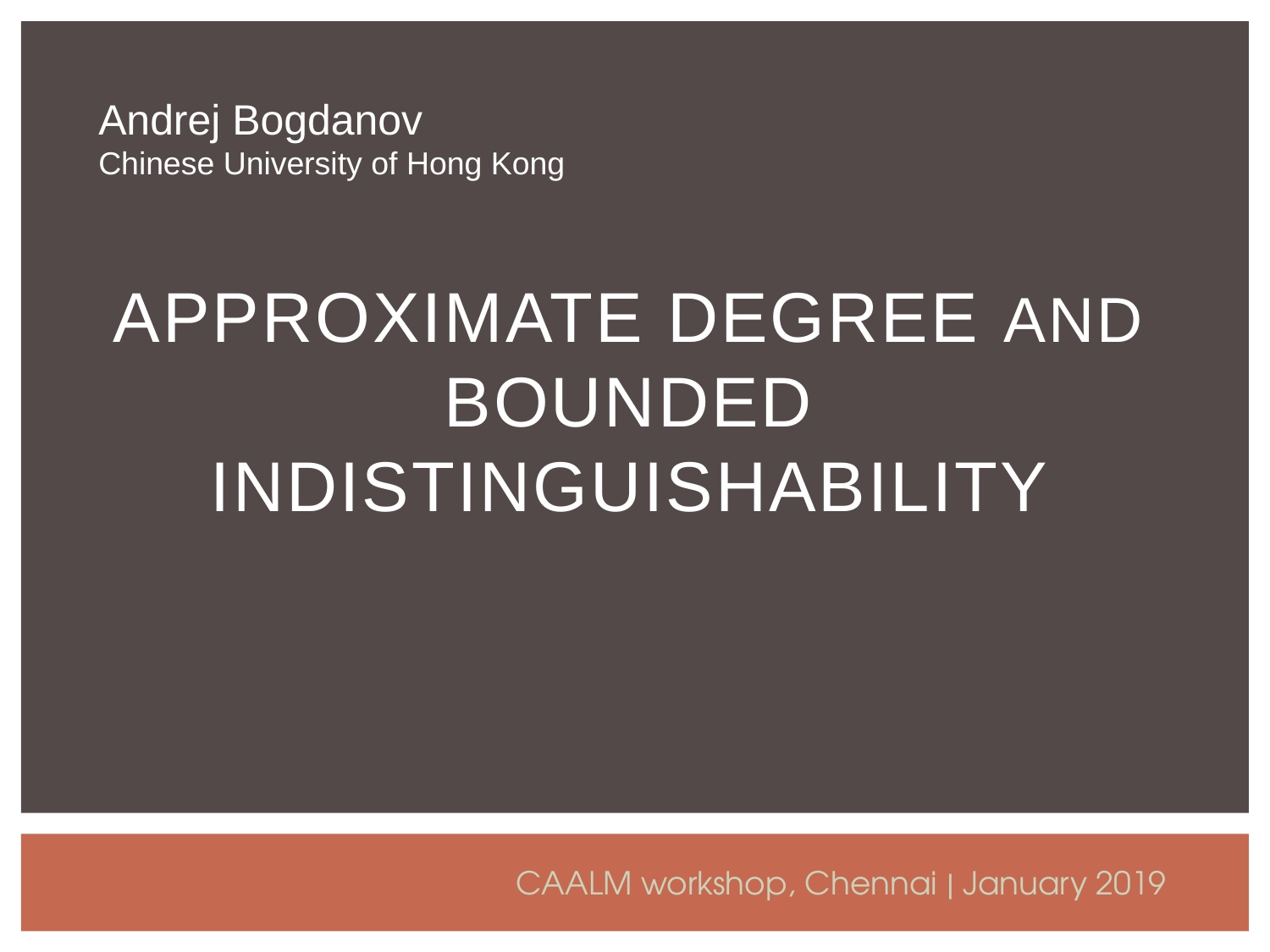

Andrej Bogdanov
Chinese University of Hong Kong
# APPROXIMATE DEGREE AND BOUNDED INDISTINGUISHABILITY
CAALM workshop, Chennai | January 2019